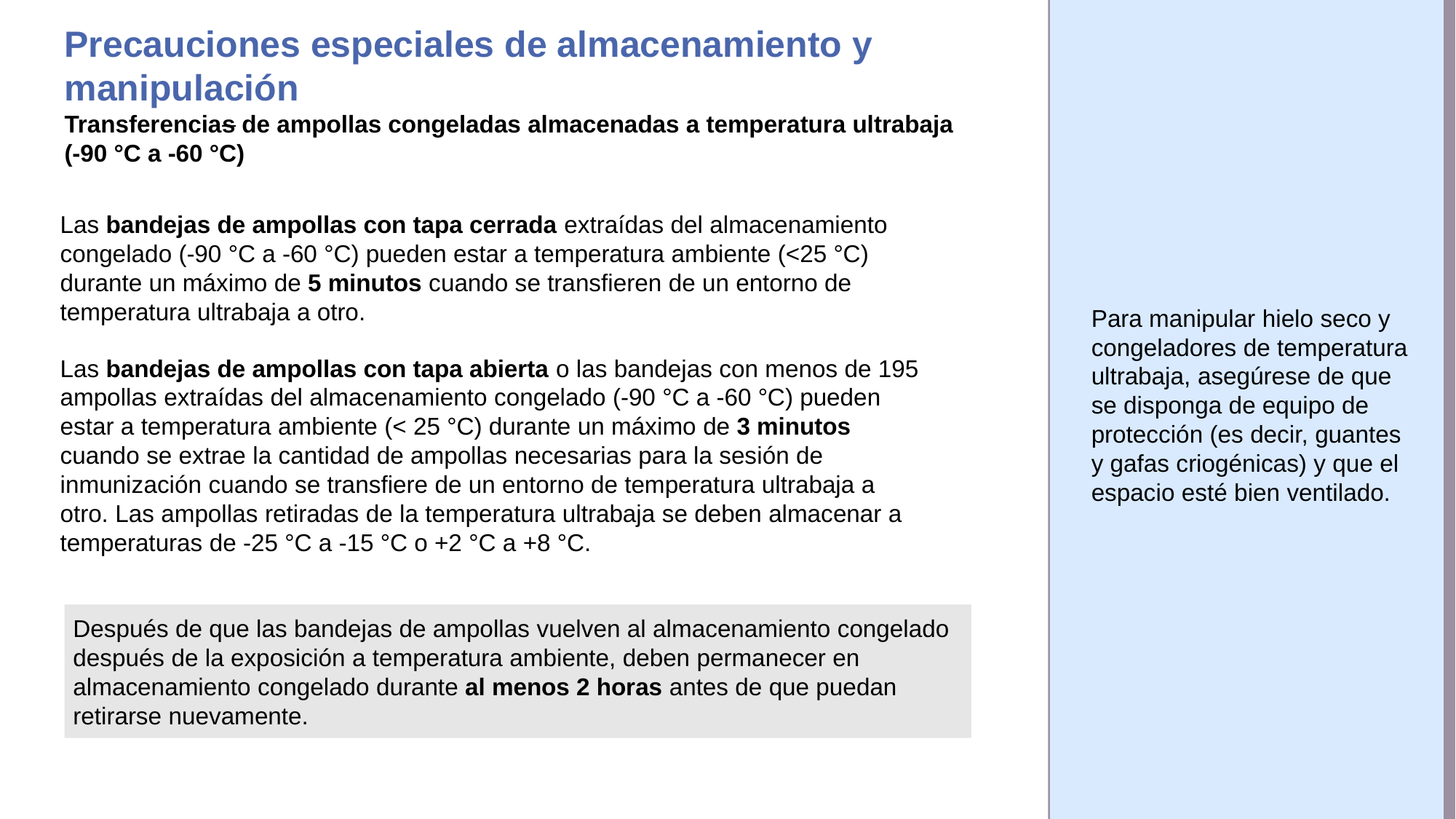

# Precauciones especiales de almacenamiento y manipulación
Transferencias de ampollas congeladas almacenadas a temperatura ultrabaja (-90 °C a -60 °C)

Las bandejas de ampollas con tapa cerrada extraídas del almacenamiento congelado (-90 °C a -60 °C) pueden estar a temperatura ambiente (<25 °C) durante un máximo de 5 minutos cuando se transfieren de un entorno de temperatura ultrabaja a otro.
Las bandejas de ampollas con tapa abierta o las bandejas con menos de 195 ampollas extraídas del almacenamiento congelado (-90 °C a -60 °C) pueden estar a temperatura ambiente (< 25 °C) durante un máximo de 3 minutos cuando se extrae la cantidad de ampollas necesarias para la sesión de inmunización cuando se transfiere de un entorno de temperatura ultrabaja a otro. Las ampollas retiradas de la temperatura ultrabaja se deben almacenar a temperaturas de -25 °C a -15 °C o +2 °C a +8 °C.
Para manipular hielo seco y congeladores de temperatura ultrabaja, asegúrese de que se disponga de equipo de protección (es decir, guantes y gafas criogénicas) y que el espacio esté bien ventilado.
Después de que las bandejas de ampollas vuelven al almacenamiento congelado después de la exposición a temperatura ambiente, deben permanecer en almacenamiento congelado durante al menos 2 horas antes de que puedan retirarse nuevamente.